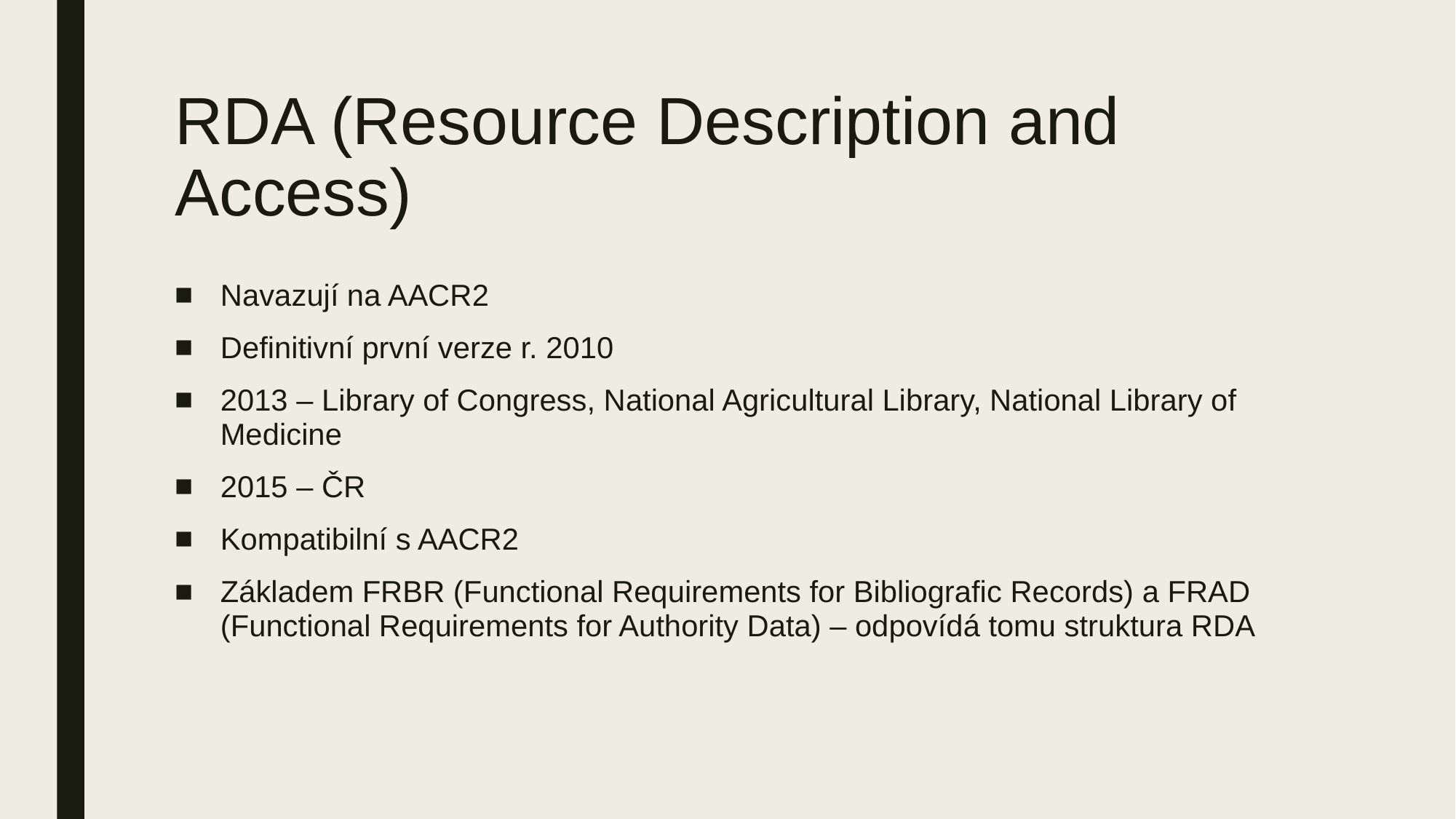

# RDA (Resource Description and Access)
Navazují na AACR2
Definitivní první verze r. 2010
2013 – Library of Congress, National Agricultural Library, National Library of Medicine
2015 – ČR
Kompatibilní s AACR2
Základem FRBR (Functional Requirements for Bibliografic Records) a FRAD (Functional Requirements for Authority Data) – odpovídá tomu struktura RDA